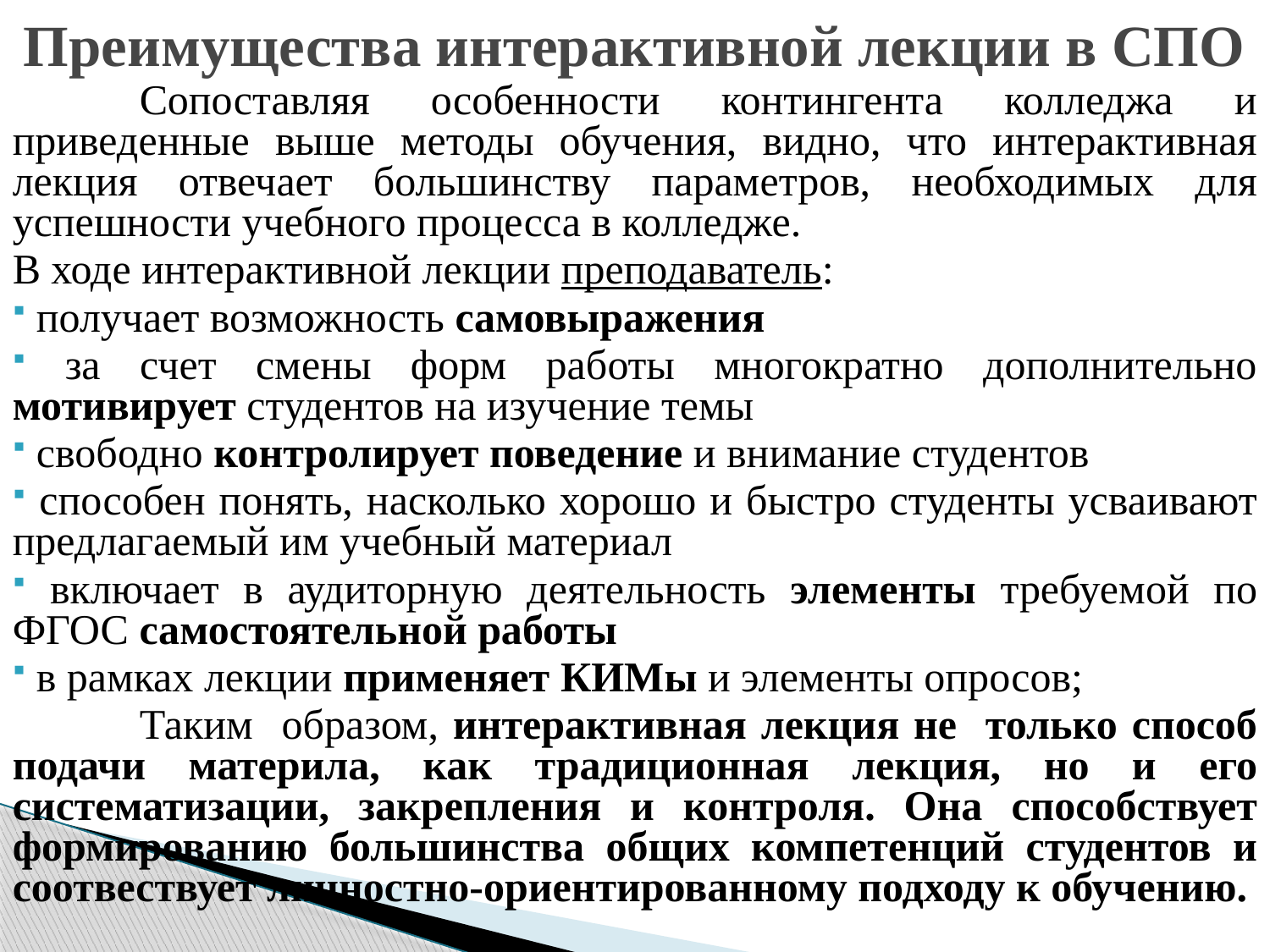

# Преимущества интерактивной лекции в СПО
	Сопоставляя особенности контингента колледжа и приведенные выше методы обучения, видно, что интерактивная лекция отвечает большинству параметров, необходимых для успешности учебного процесса в колледже.
В ходе интерактивной лекции преподаватель:
 получает возможность самовыражения
 за счет смены форм работы многократно дополнительно мотивирует студентов на изучение темы
 свободно контролирует поведение и внимание студентов
 способен понять, насколько хорошо и быстро студенты усваивают предлагаемый им учебный материал
 включает в аудиторную деятельность элементы требуемой по ФГОС самостоятельной работы
 в рамках лекции применяет КИМы и элементы опросов;
	Таким  образом, интерактивная лекция не  только способ подачи материла, как традиционная лекция, но и его систематизации, закрепления и контроля. Она способствует формированию большинства общих компетенций студентов и соотвествует личностно-ориентированному подходу к обучению.